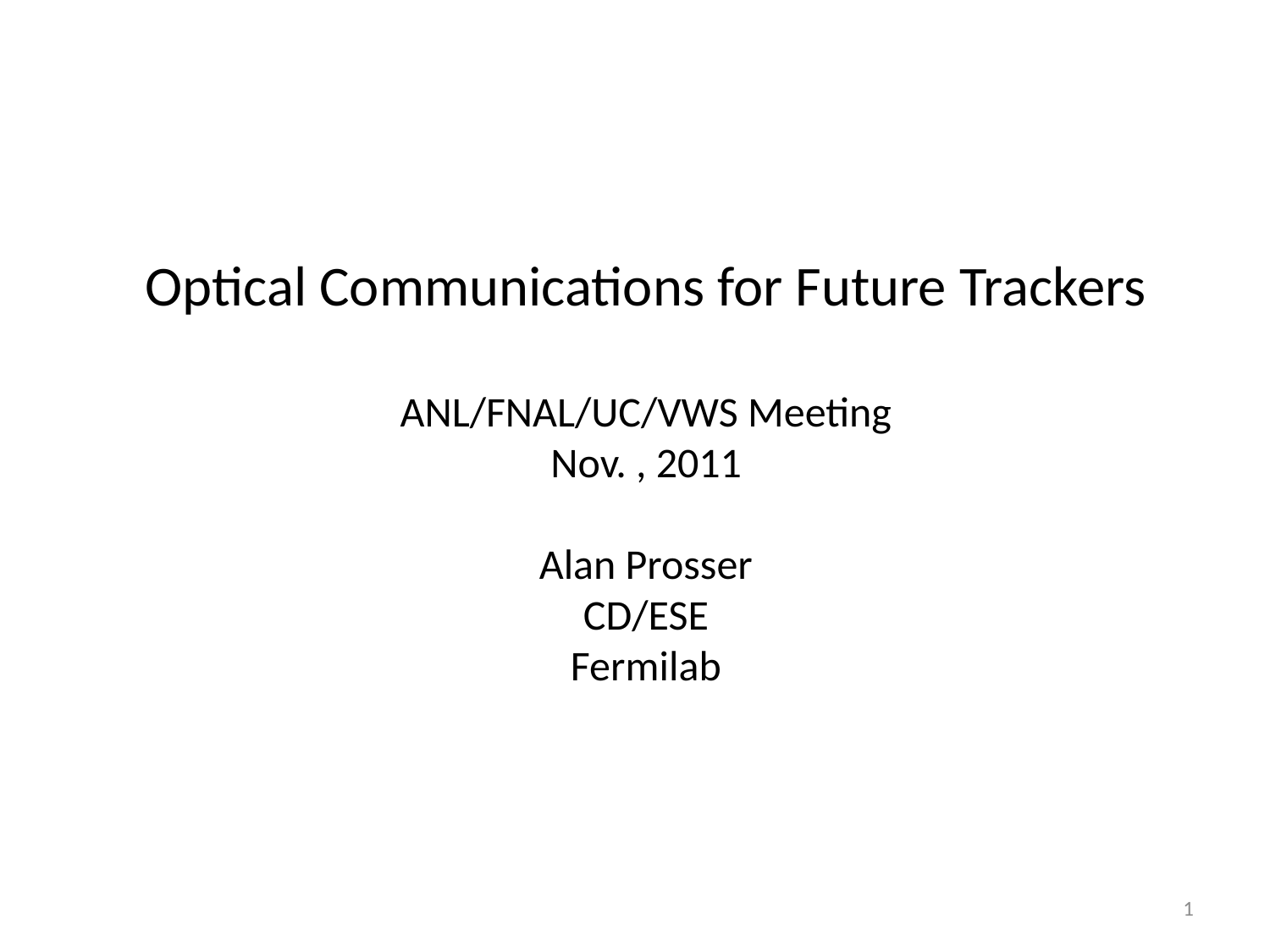

Optical Communications for Future Trackers

ANL/FNAL/UC/VWS Meeting
Nov. , 2011

Alan Prosser
CD/ESE
Fermilab
1